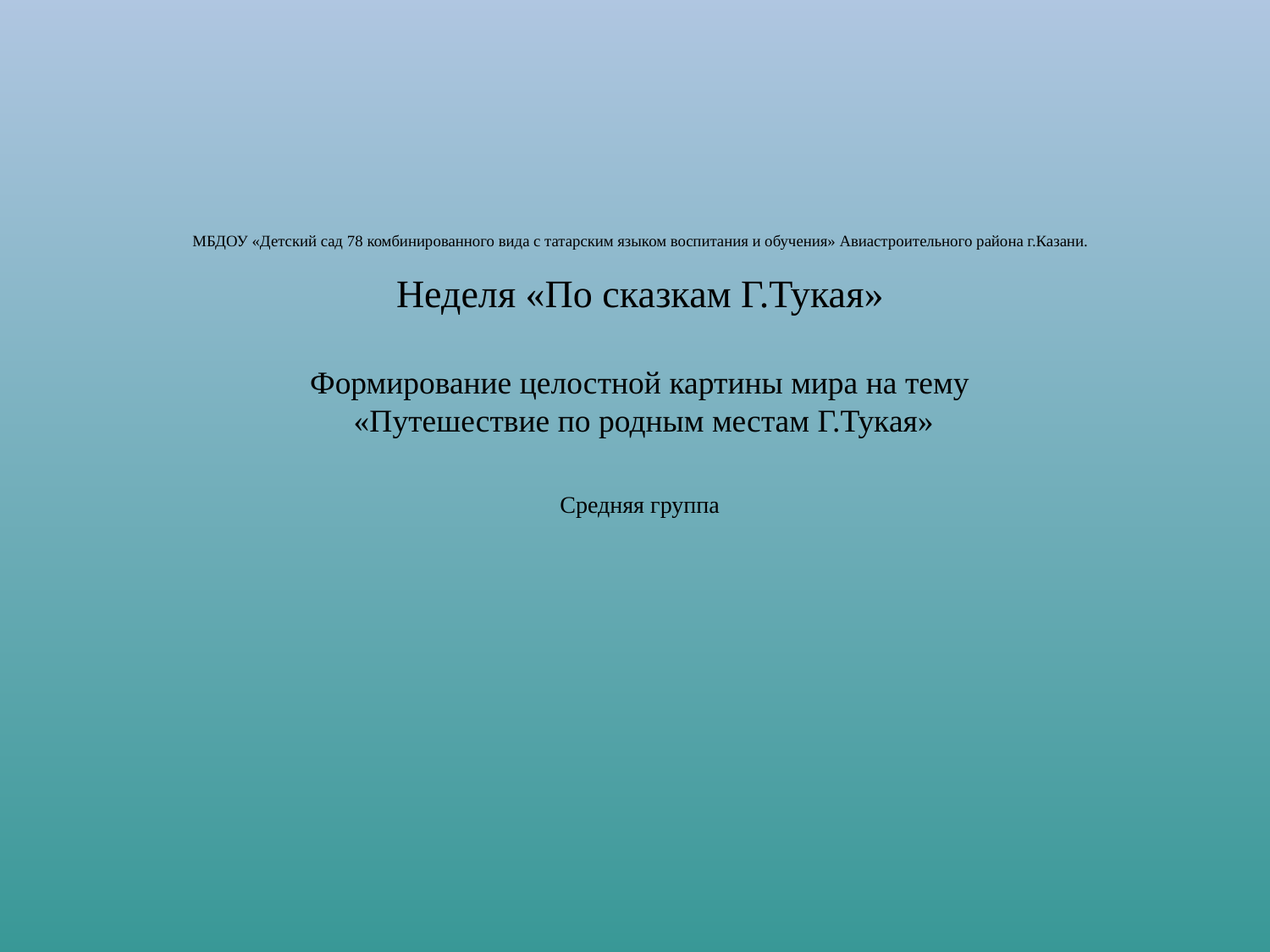

# МБДОУ «Детский сад 78 комбинированного вида с татарским языком воспитания и обучения» Авиастроительного района г.Казани. Неделя «По сказкам Г.Тукая» Формирование целостной картины мира на тему «Путешествие по родным местам Г.Тукая» Средняя группа